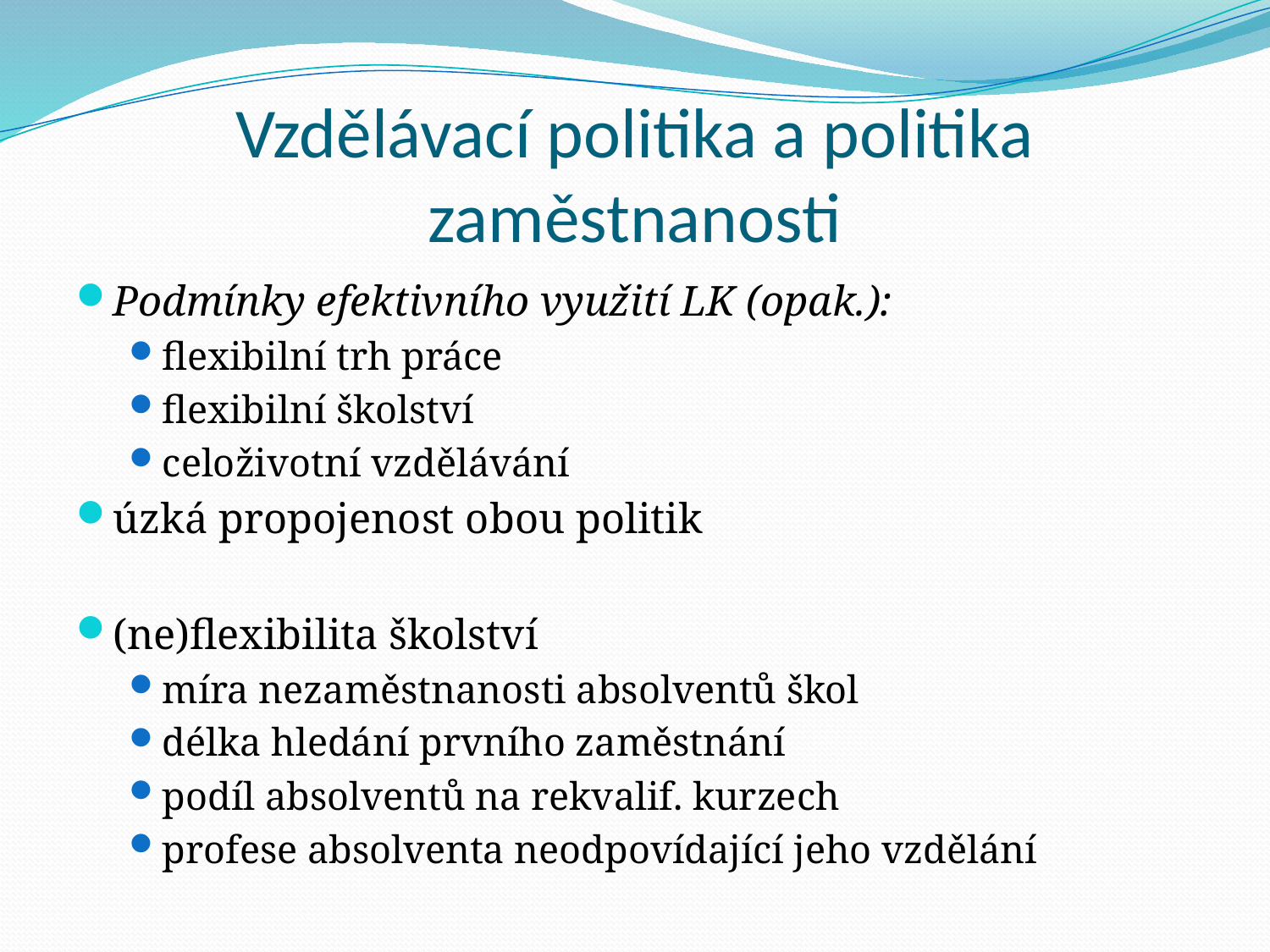

# Vzdělávací politika a politika zaměstnanosti
Podmínky efektivního využití LK (opak.):
flexibilní trh práce
flexibilní školství
celoživotní vzdělávání
úzká propojenost obou politik

(ne)flexibilita školství
míra nezaměstnanosti absolventů škol
délka hledání prvního zaměstnání
podíl absolventů na rekvalif. kurzech
profese absolventa neodpovídající jeho vzdělání